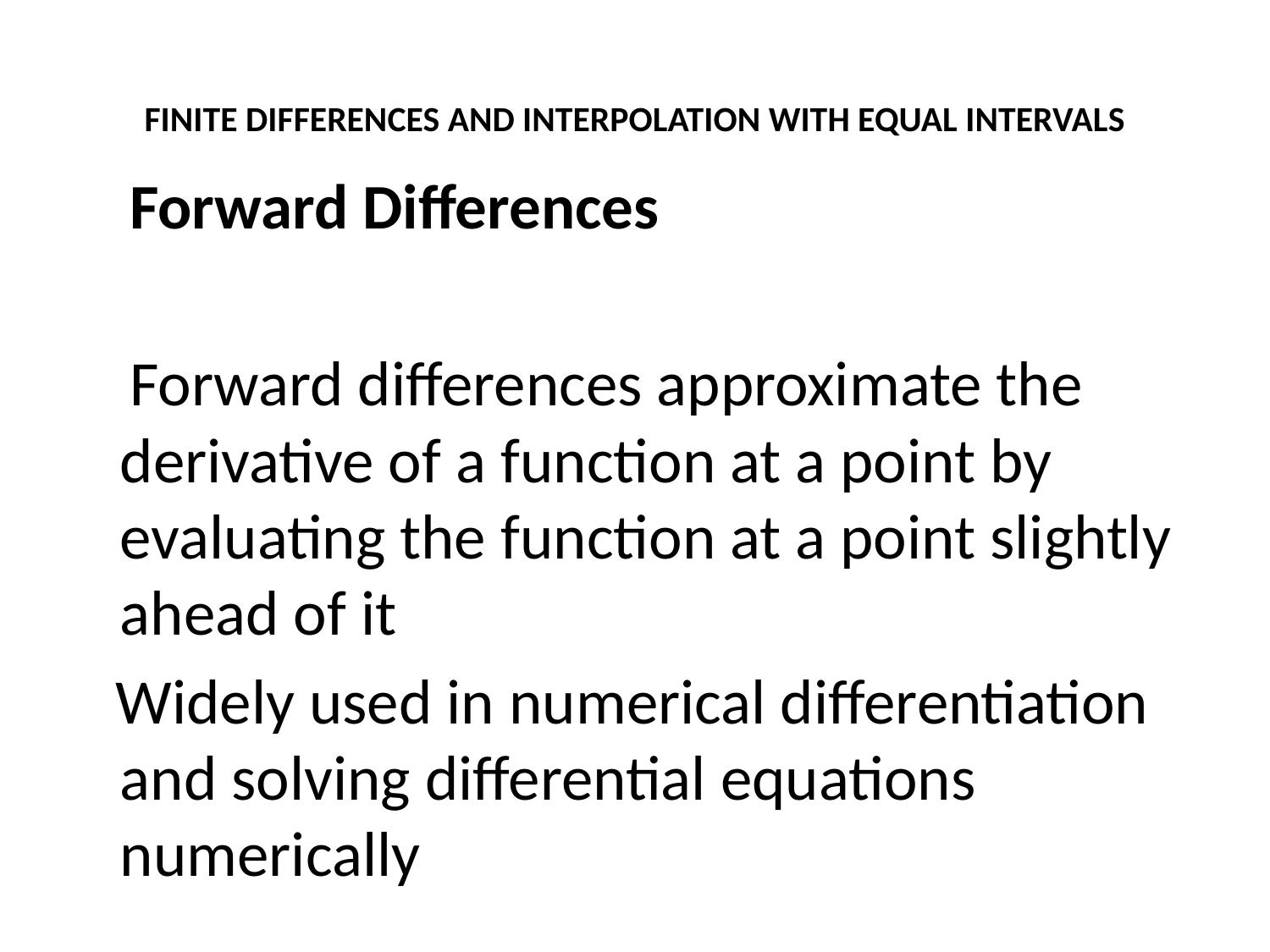

# FINITE DIFFERENCES AND INTERPOLATION WITH EQUAL INTERVALS
    Forward Differences

    Forward differences approximate the derivative of a function at a point by evaluating the function at a point slightly ahead of it
   Widely used in numerical differentiation and solving differential equations numerically